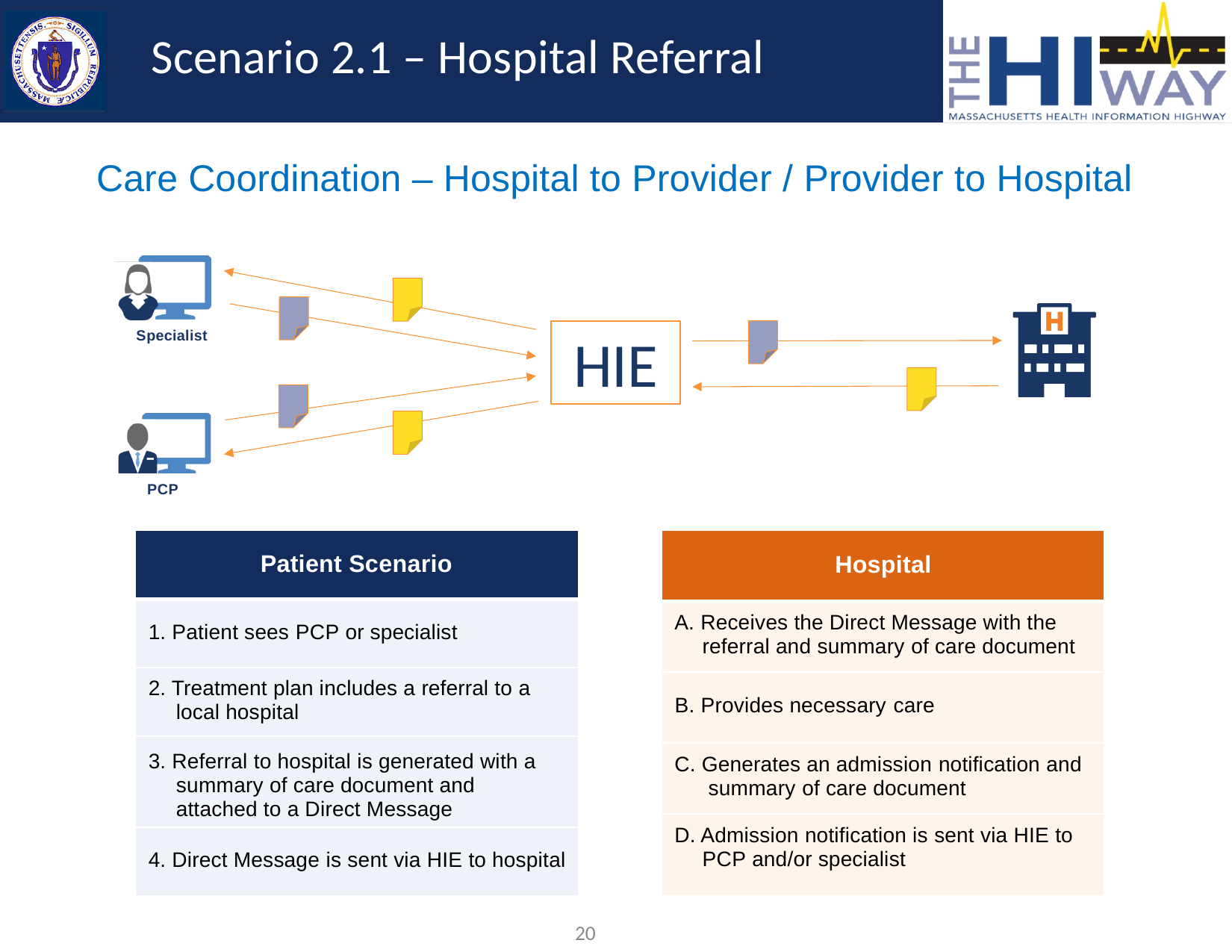

# Scenario 2.1 – Hospital Referral
Care Coordination – Hospital to Provider / Provider to Hospital

HIE
Specialist

PCP
| Patient Scenario |
| --- |
| 1. Patient sees PCP or specialist |
| 2. Treatment plan includes a referral to a local hospital |
| 3. Referral to hospital is generated with a summary of care document and attached to a Direct Message |
| 4. Direct Message is sent via HIE to hospital |
| Hospital |
| --- |
| A. Receives the Direct Message with the referral and summary of care document |
| B. Provides necessary care |
| C. Generates an admission notification and summary of care document |
| D. Admission notification is sent via HIE to PCP and/or specialist |
20